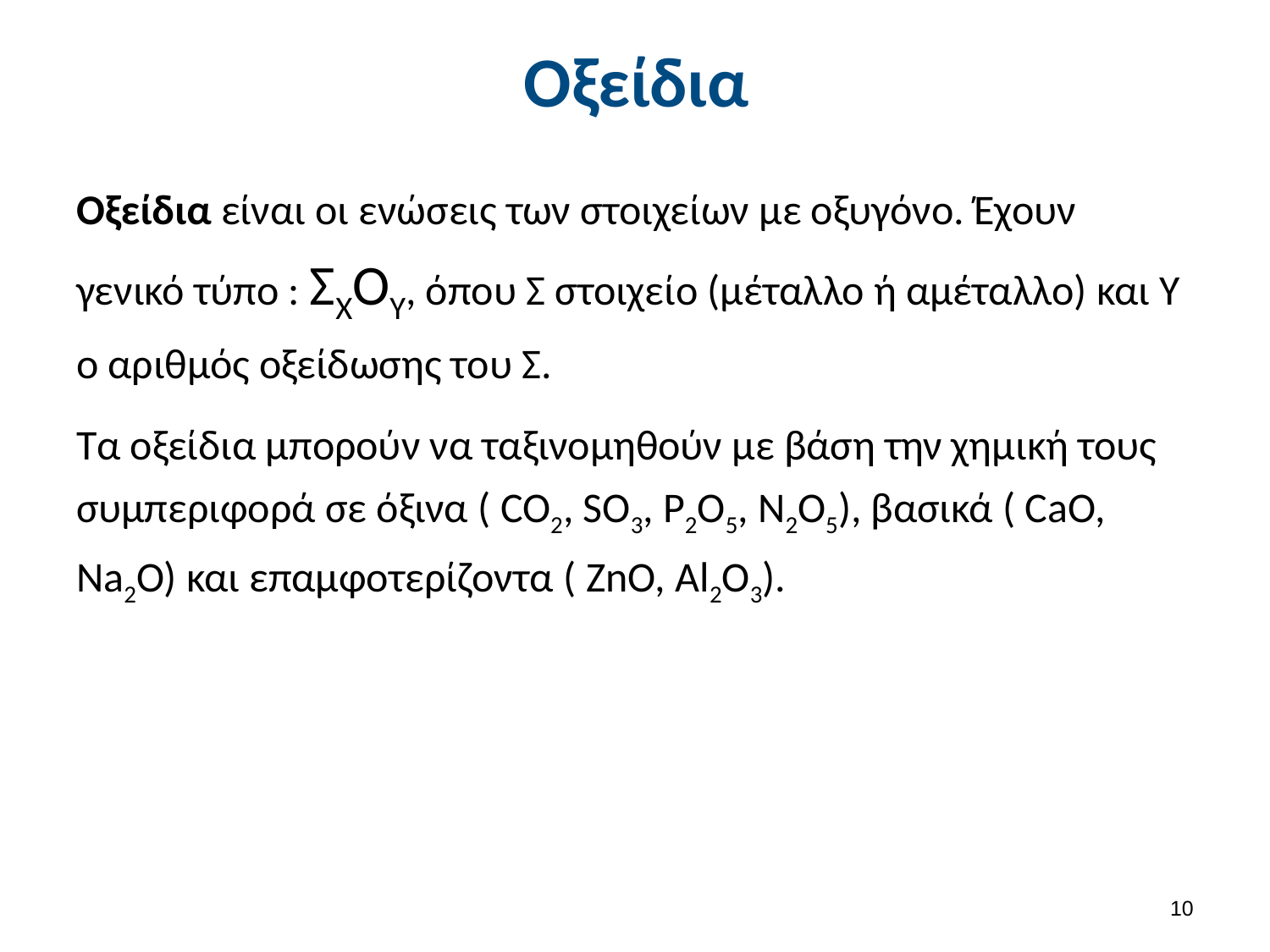

# Οξείδια
Οξείδια είναι οι ενώσεις των στοιχείων με οξυγόνο. Έχουν γενικό τύπο : ΣΧΟΥ, όπου Σ στοιχείο (μέταλλο ή αμέταλλο) και Υ ο αριθμός οξείδωσης του Σ.
Τα οξείδια μπορούν να ταξινομηθούν με βάση την χημική τους συμπεριφορά σε όξινα ( CO2, SO3, P2O5, N2O5), βασικά ( CaO, Na2O) και επαμφοτερίζοντα ( ZnO, Al2O3).
10